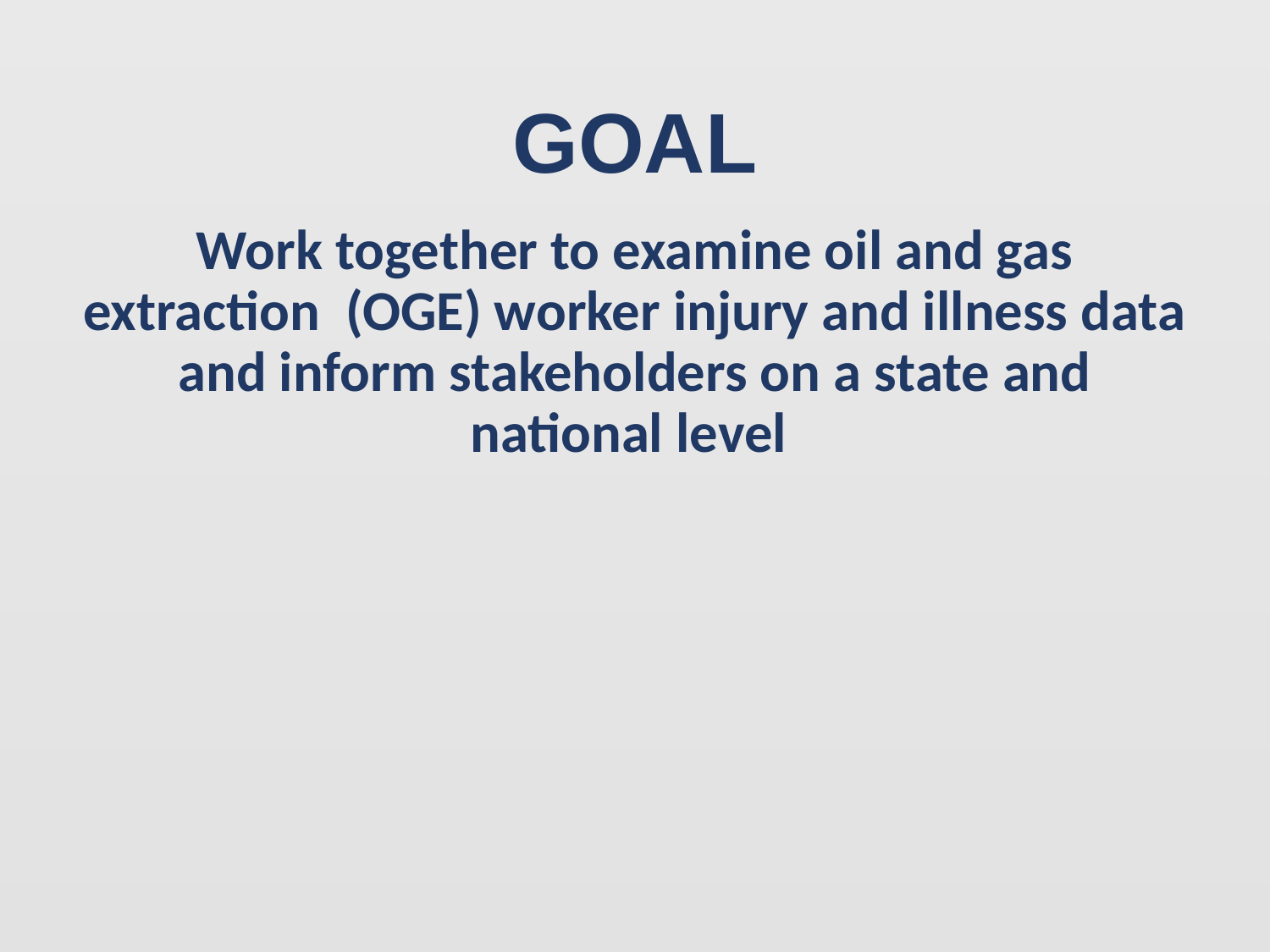

# GOAL
Work together to examine oil and gas extraction  (OGE) worker injury and illness data and inform stakeholders on a state and national level